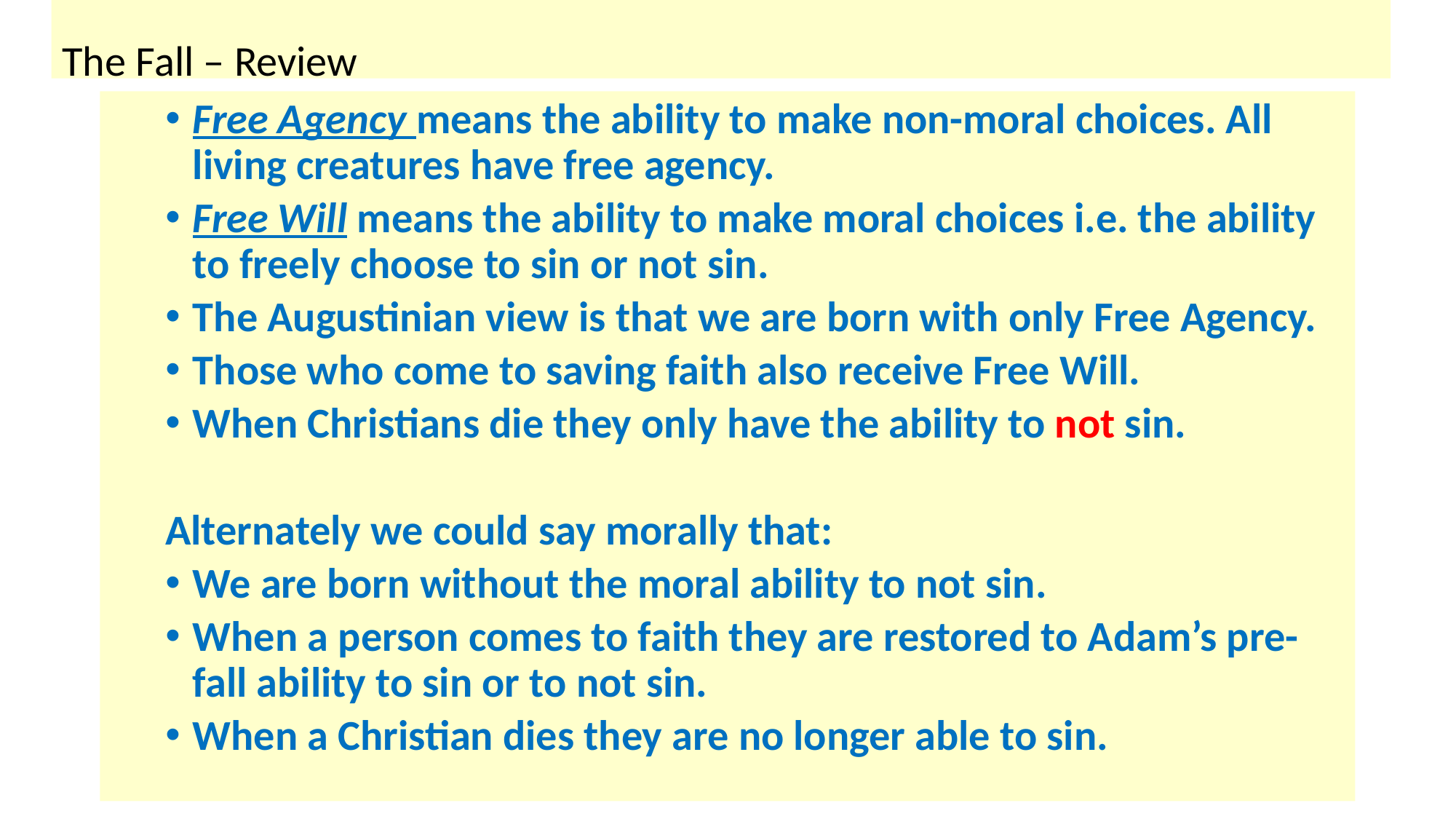

# The Fall – Review
Free Agency means the ability to make non-moral choices. All living creatures have free agency.
Free Will means the ability to make moral choices i.e. the ability to freely choose to sin or not sin.
The Augustinian view is that we are born with only Free Agency.
Those who come to saving faith also receive Free Will.
When Christians die they only have the ability to not sin.

Alternately we could say morally that:
We are born without the moral ability to not sin.
When a person comes to faith they are restored to Adam’s pre-fall ability to sin or to not sin.
When a Christian dies they are no longer able to sin.